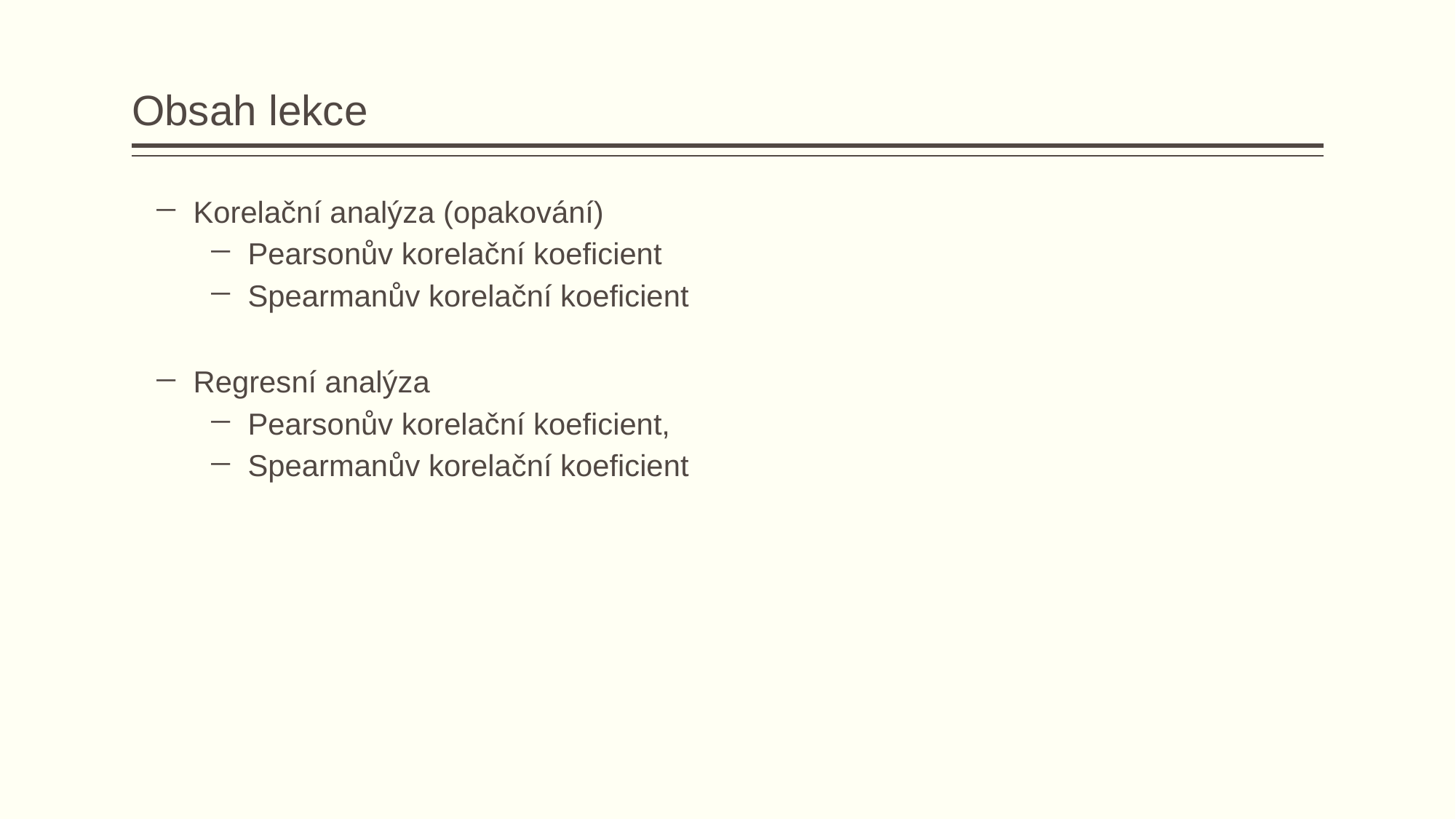

# Obsah lekce
Korelační analýza (opakování)
Pearsonův korelační koeficient
Spearmanův korelační koeficient

Regresní analýza
Pearsonův korelační koeficient,
Spearmanův korelační koeficient